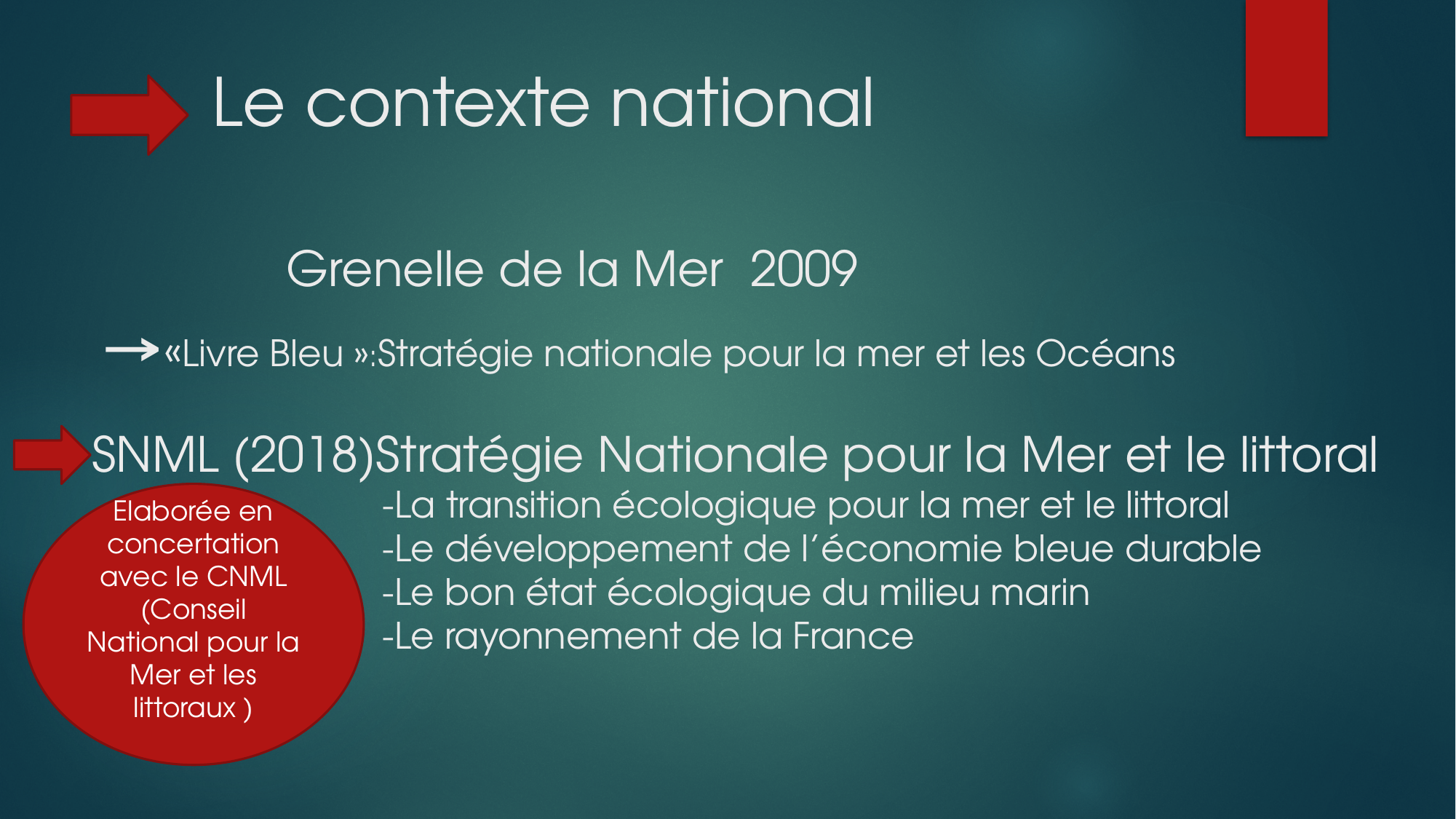

# Le contexte national Grenelle de la Mer  2009 →«Livre Bleu »:Stratégie nationale pour la mer et les Océans SNML (2018)Stratégie Nationale pour la Mer et le littoral -La transition écologique pour la mer et le littoral -Le développement de l’économie bleue durable -Le bon état écologique du milieu marin -Le rayonnement de la France

Elaborée en concertation avec le CNML (Conseil National pour la Mer et les littoraux )